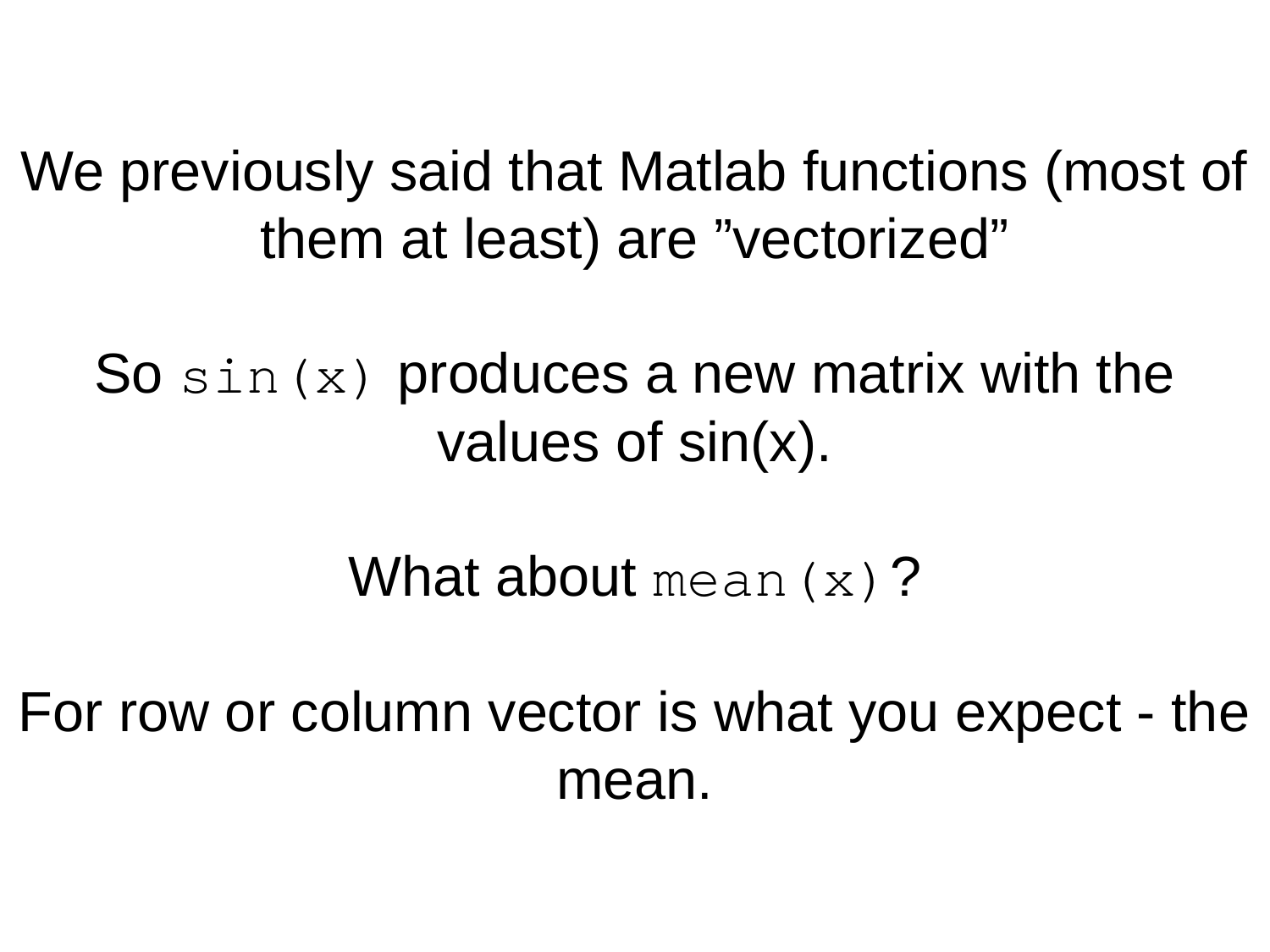

We previously said that Matlab functions (most of them at least) are ”vectorized”

So sin(x) produces a new matrix with the values of sin(x).

What about mean(x)?

For row or column vector is what you expect - the mean.